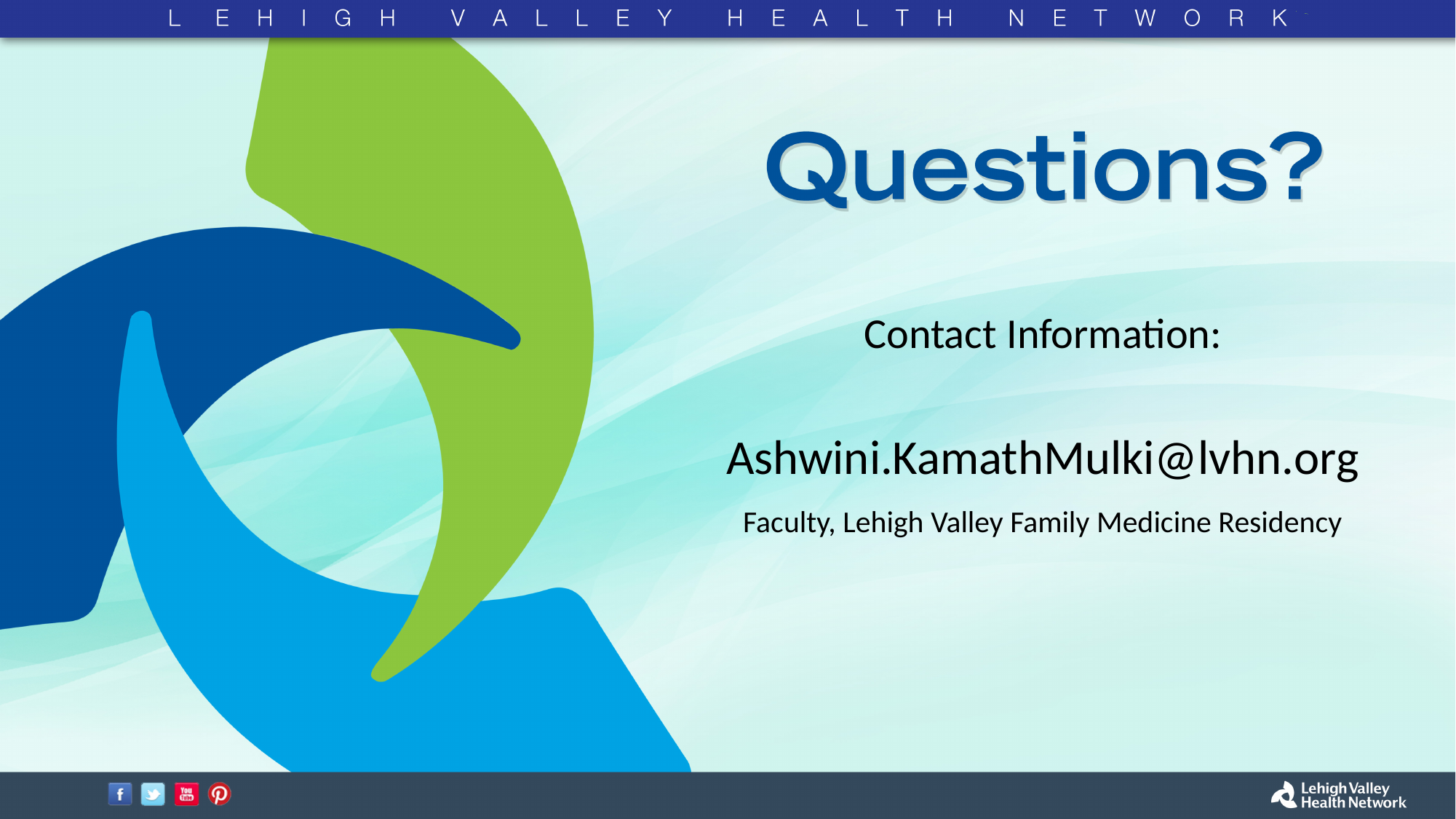

Contact Information:
Ashwini.KamathMulki@lvhn.org
Faculty, Lehigh Valley Family Medicine Residency